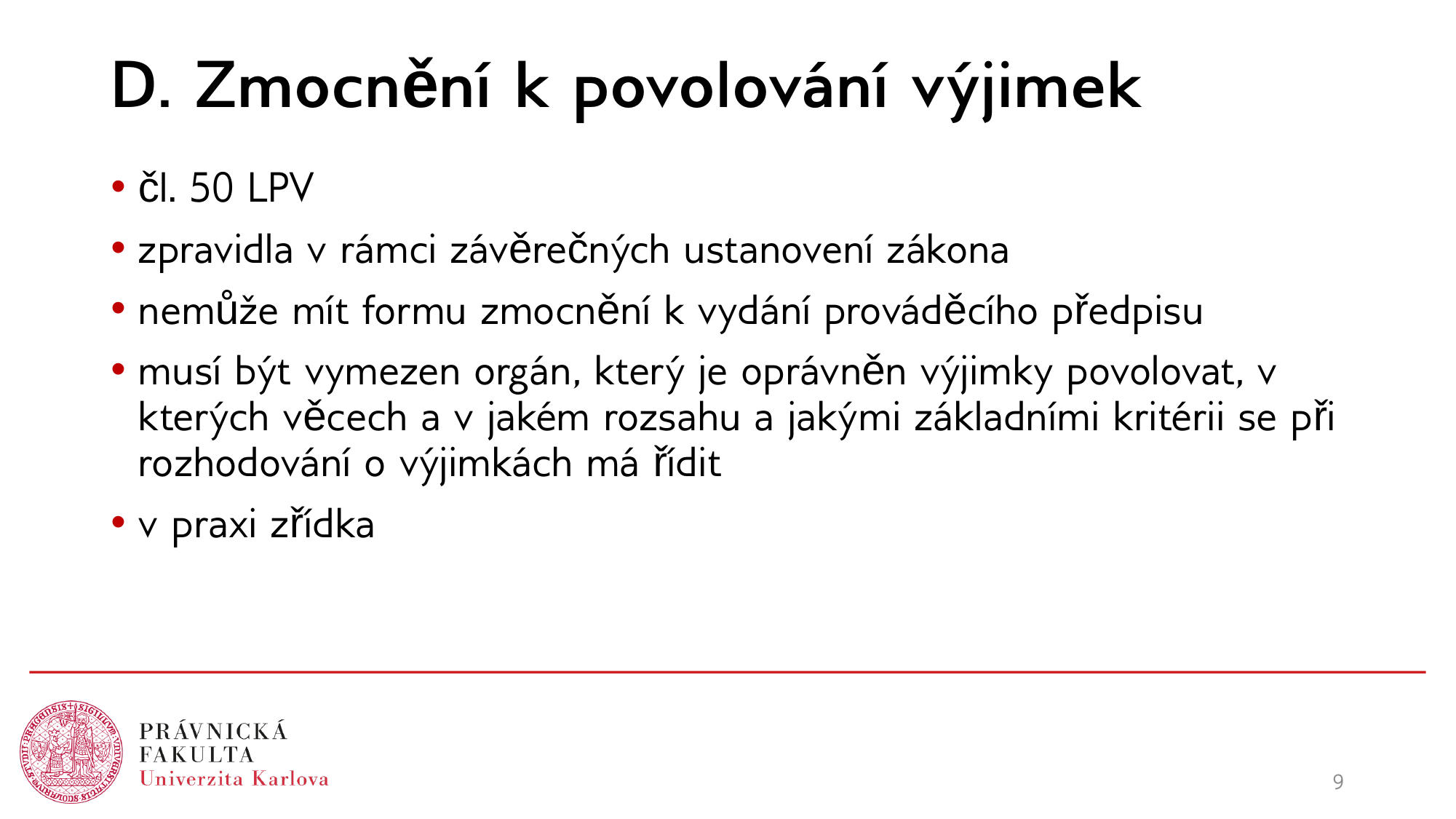

# D. Zmocnění k povolování výjimek
čl. 50 LPV
zpravidla v rámci závěrečných ustanovení zákona
nemůže mít formu zmocnění k vydání prováděcího předpisu
musí být vymezen orgán, který je oprávněn výjimky povolovat, v kterých věcech a v jakém rozsahu a jakými základními kritérii se při rozhodování o výjimkách má řídit
v praxi zřídka
9